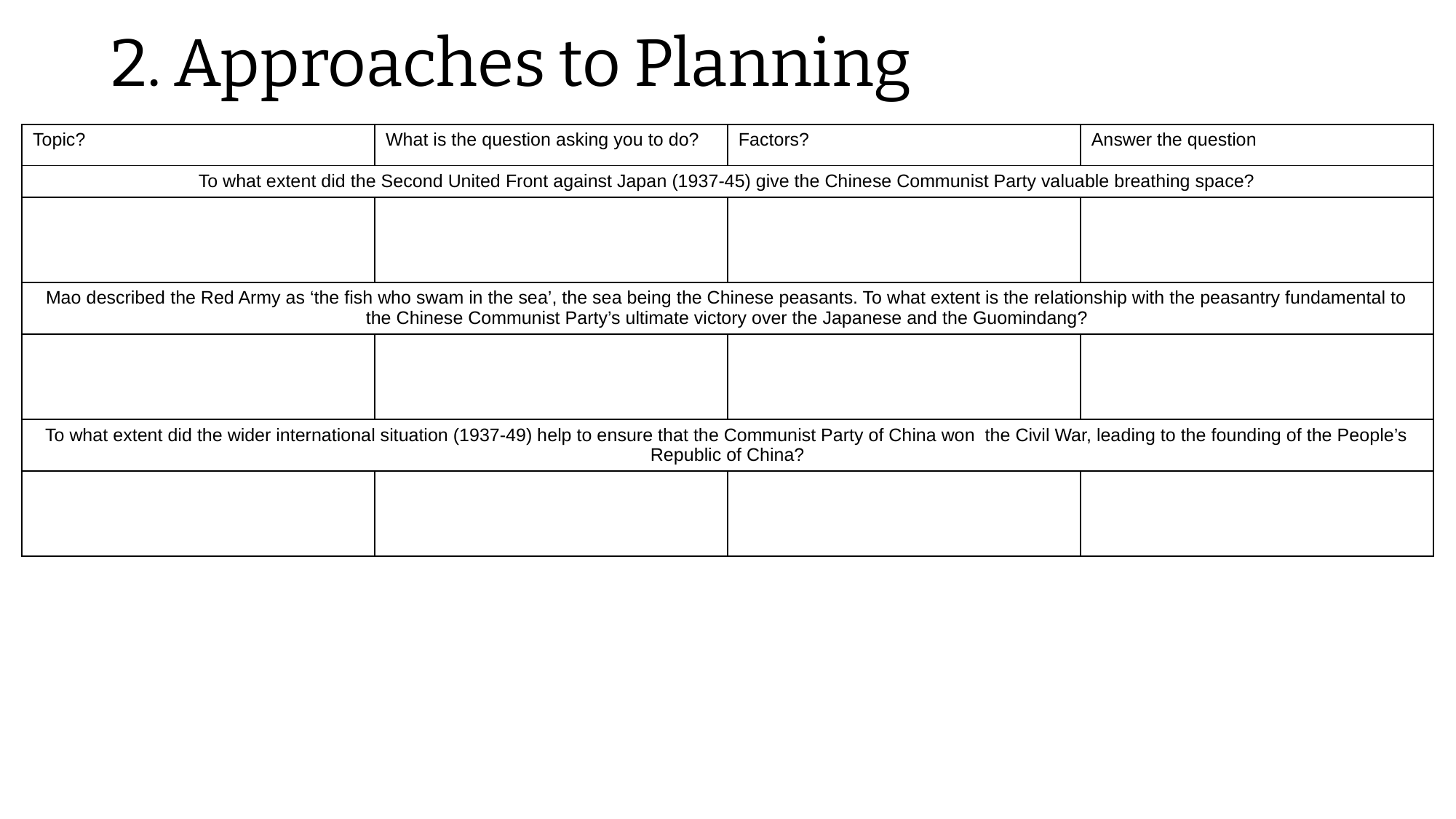

# 2. Approaches to Planning
| Topic? | What is the question asking you to do? | Factors? | Answer the question |
| --- | --- | --- | --- |
| To what extent did the Second United Front against Japan (1937-45) give the Chinese Communist Party valuable breathing space? |  |  |  |
|  |  |  |  |
| Mao described the Red Army as ‘the fish who swam in the sea’, the sea being the Chinese peasants. To what extent is the relationship with the peasantry fundamental to the Chinese Communist Party’s ultimate victory over the Japanese and the Guomindang? |  |  |  |
|  |  |  |  |
| To what extent did the wider international situation (1937-49) help to ensure that the Communist Party of China won the Civil War, leading to the founding of the People’s Republic of China? |  |  |  |
|  |  |  |  |